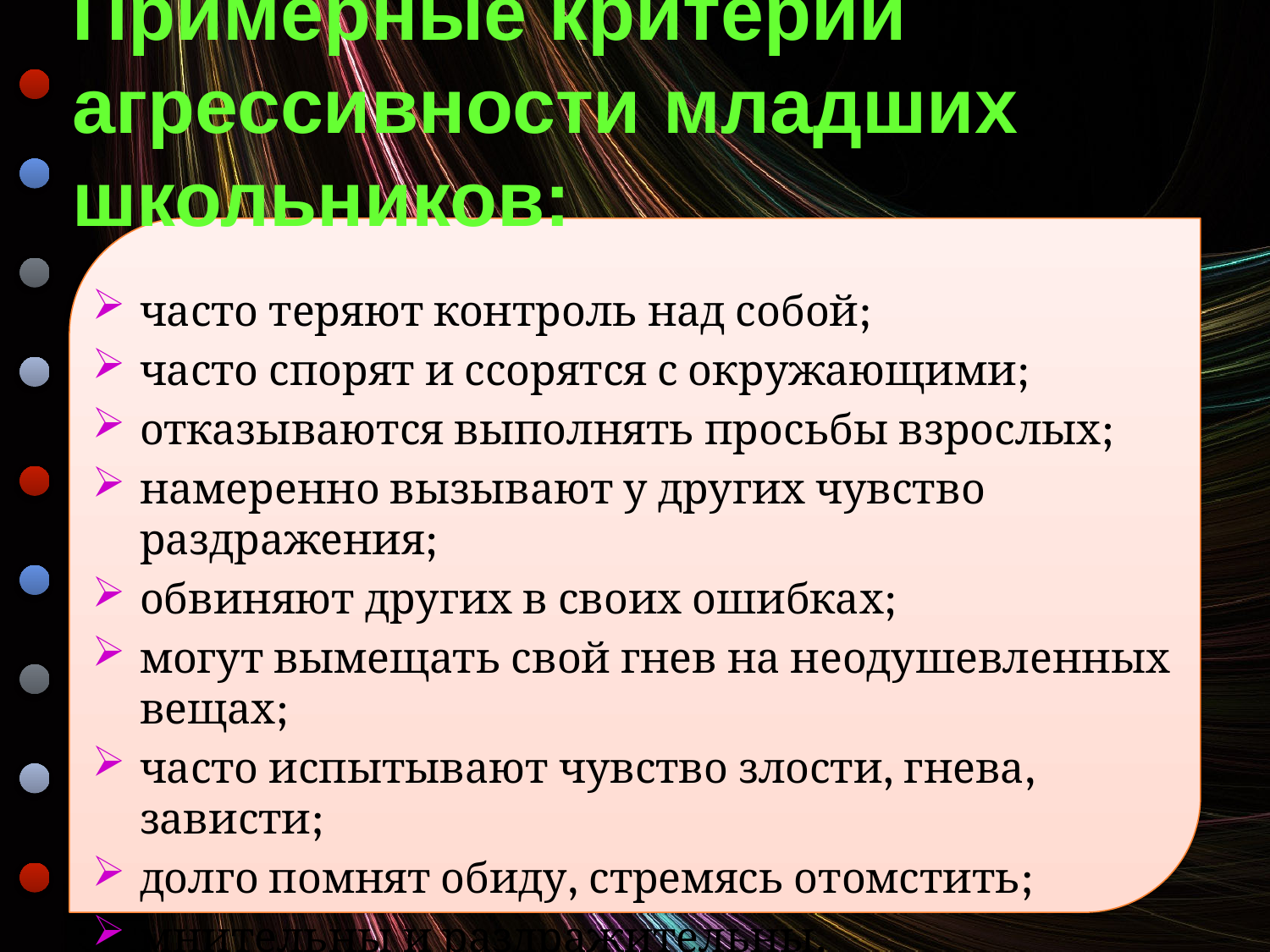

# Примерные критерии агрессивности младших школьников:
часто теряют контроль над собой;
часто спорят и ссорятся с окружающими;
отказываются выполнять просьбы взрослых;
намеренно вызывают у других чувство раздражения;
обвиняют других в своих ошибках;
могут вымещать свой гнев на неодушевленных вещах;
часто испытывают чувство злости, гнева, зависти;
долго помнят обиду, стремясь отомстить;
мнительны и раздражительны.